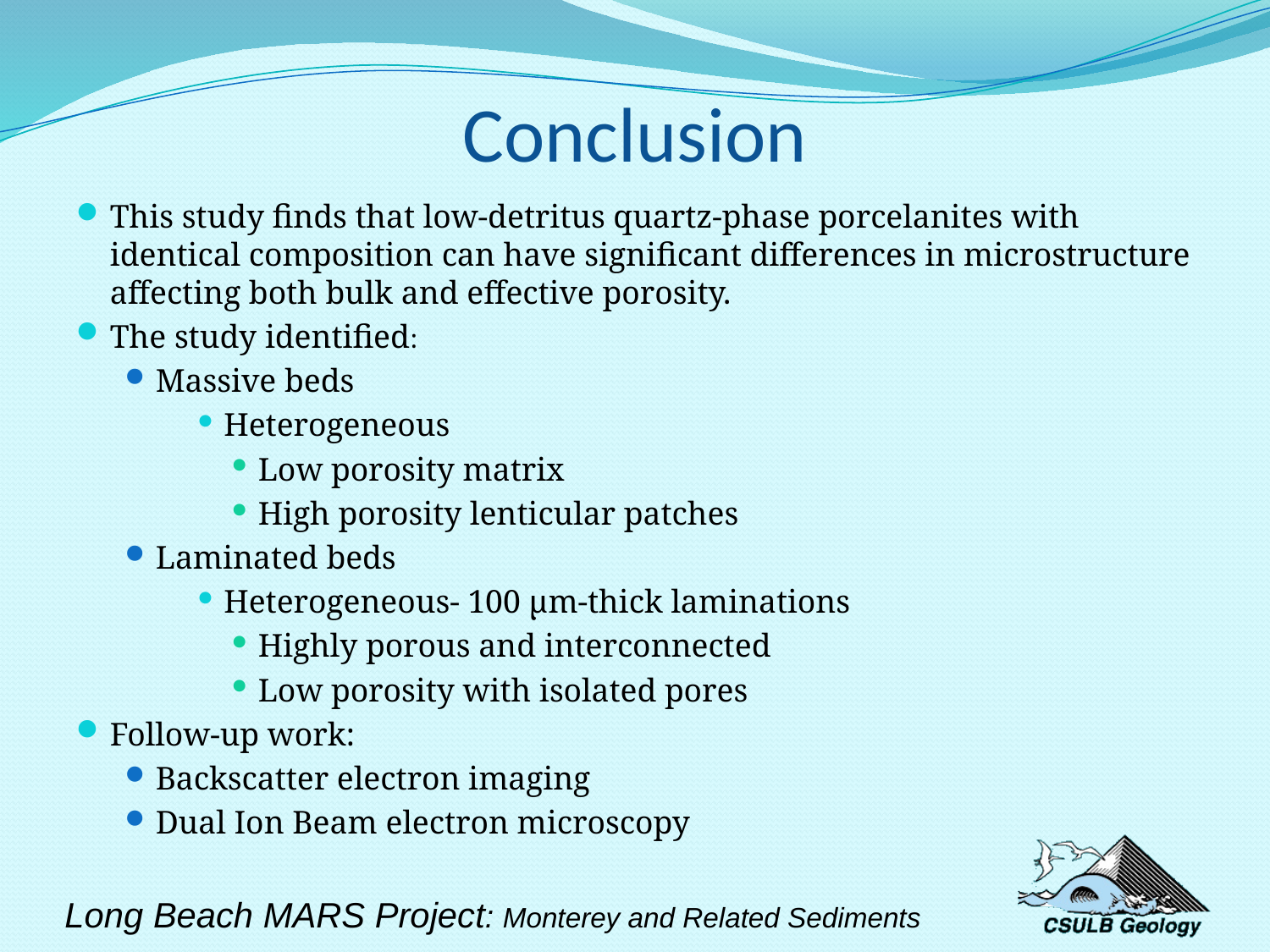

# Conclusion
This study finds that low-detritus quartz-phase porcelanites with identical composition can have significant differences in microstructure affecting both bulk and effective porosity.
The study identified:
Massive beds
Heterogeneous
Low porosity matrix
High porosity lenticular patches
Laminated beds
Heterogeneous- 100 µm-thick laminations
Highly porous and interconnected
Low porosity with isolated pores
Follow-up work:
Backscatter electron imaging
Dual Ion Beam electron microscopy